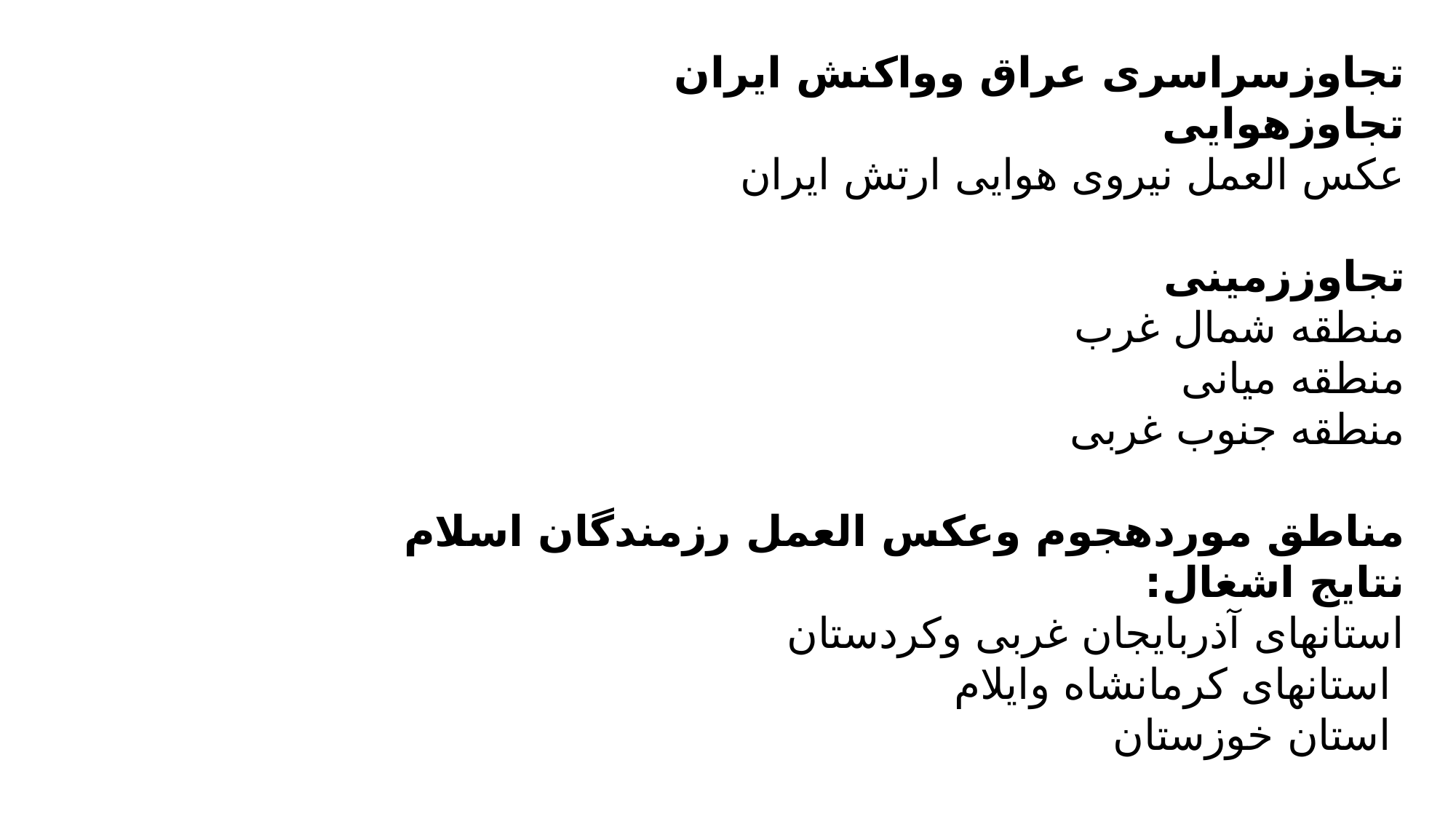

تجاوزسراسری عراق وواکنش ایران
تجاوزهوایی
عکس العمل نیروی هوایی ارتش ایران

تجاوززمینی
منطقه شمال غرب
منطقه میانی
منطقه جنوب غربی

مناطق موردهجوم وعکس العمل رزمندگان اسلام
نتایج اشغال:
استانهای آذربایجان غربی وکردستان
 استانهای کرمانشاه وایلام
 استان خوزستان